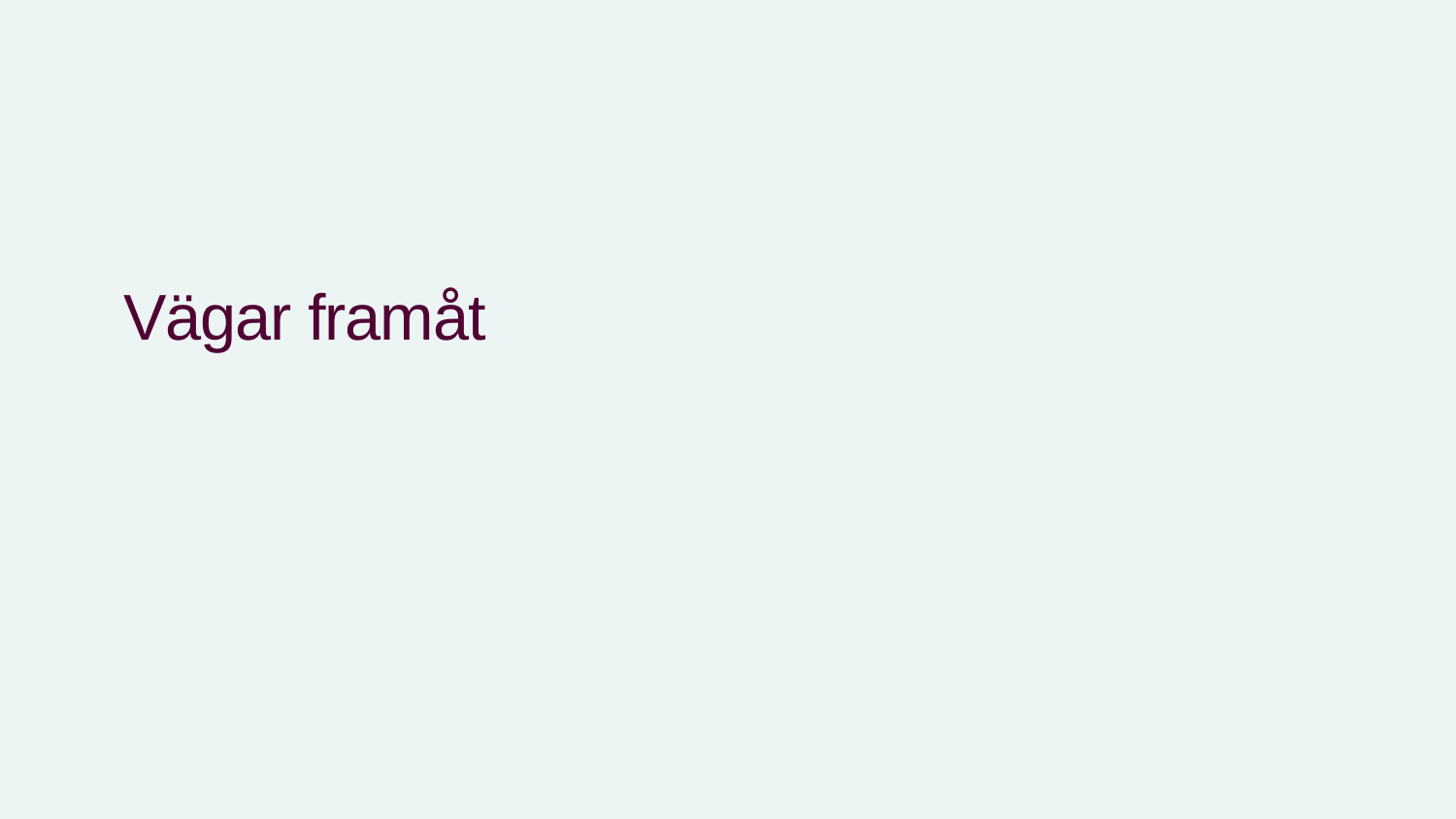

# Vägar framåt

2026-04-28
39
Karolinska Institutet - a medical university